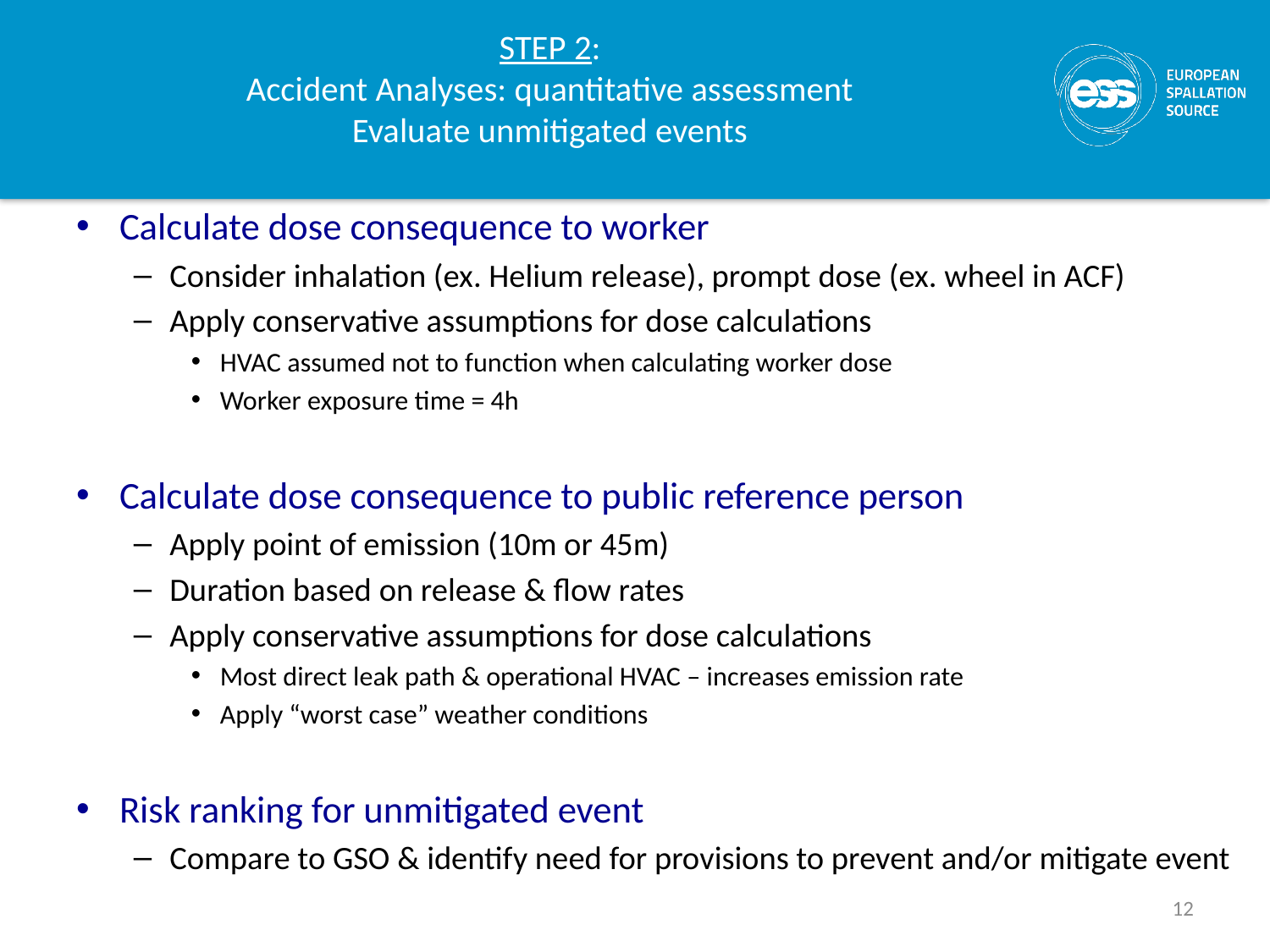

# STEP 2: Accident Analyses: quantitative assessment Evaluate unmitigated events
Calculate dose consequence to worker
Consider inhalation (ex. Helium release), prompt dose (ex. wheel in ACF)
Apply conservative assumptions for dose calculations
HVAC assumed not to function when calculating worker dose
Worker exposure time = 4h

Calculate dose consequence to public reference person
Apply point of emission (10m or 45m)
Duration based on release & flow rates
Apply conservative assumptions for dose calculations
Most direct leak path & operational HVAC – increases emission rate
Apply “worst case” weather conditions

Risk ranking for unmitigated event
Compare to GSO & identify need for provisions to prevent and/or mitigate event

12